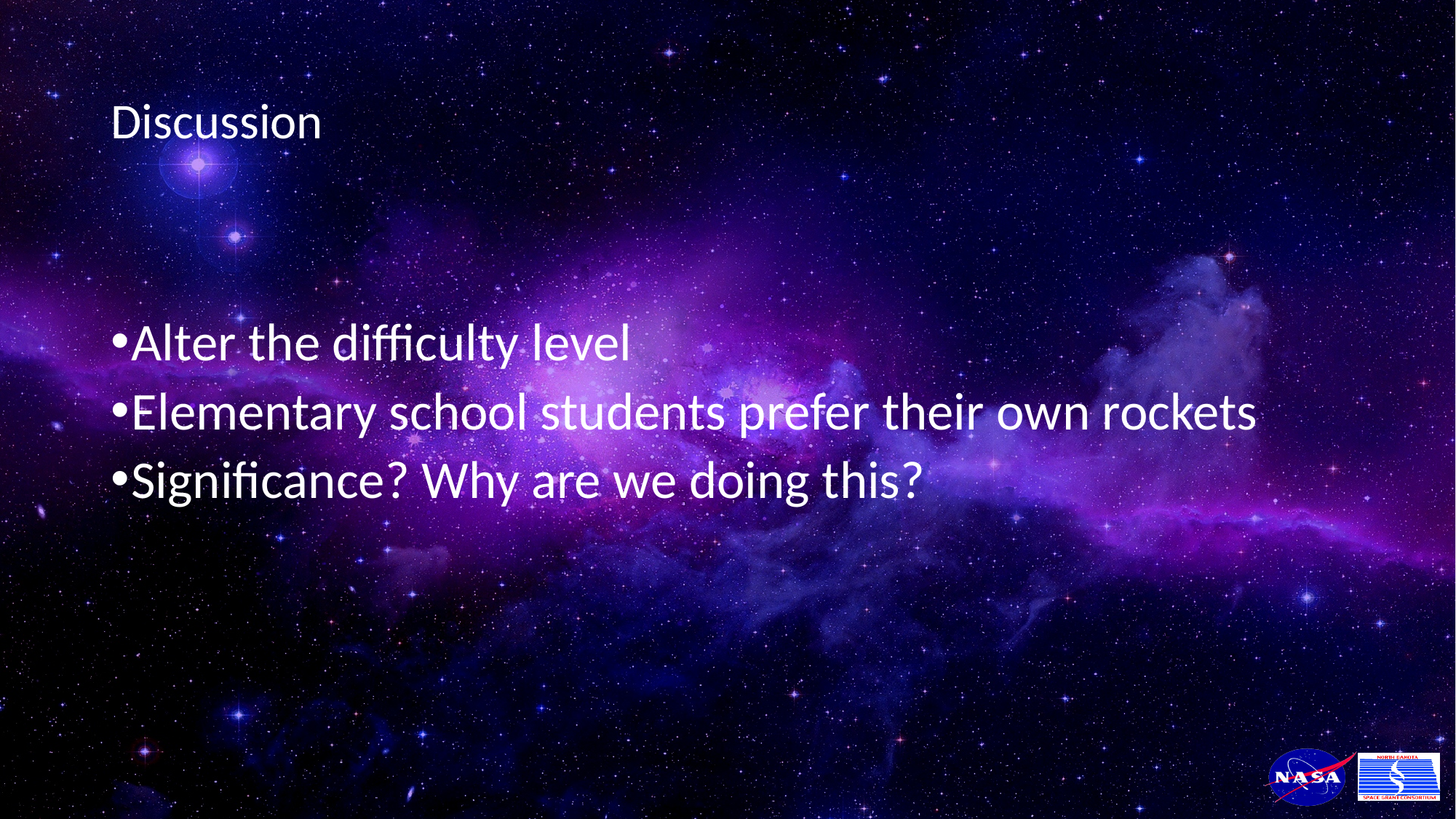

# Discussion
Alter the difficulty level
Elementary school students prefer their own rockets
Significance? Why are we doing this?